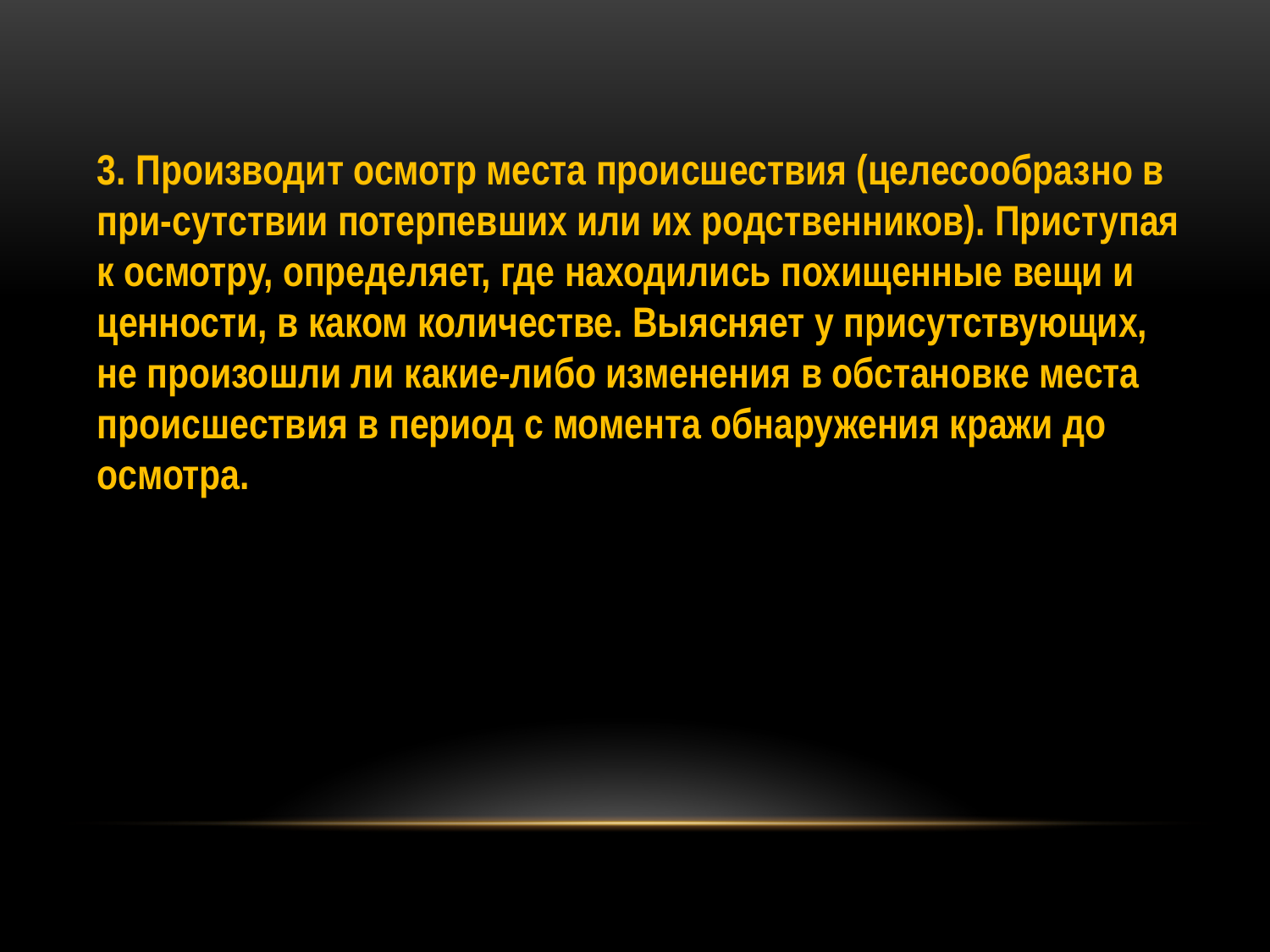

3. Производит осмотр места происшествия (целесообразно в при-сутствии потерпевших или их родственников). Приступая к осмотру, определяет, где находились похищенные вещи и ценности, в каком количестве. Выясняет у присутствующих, не произошли ли какие-либо изменения в обстановке места происшествия в период с момента обнаружения кражи до осмотра.